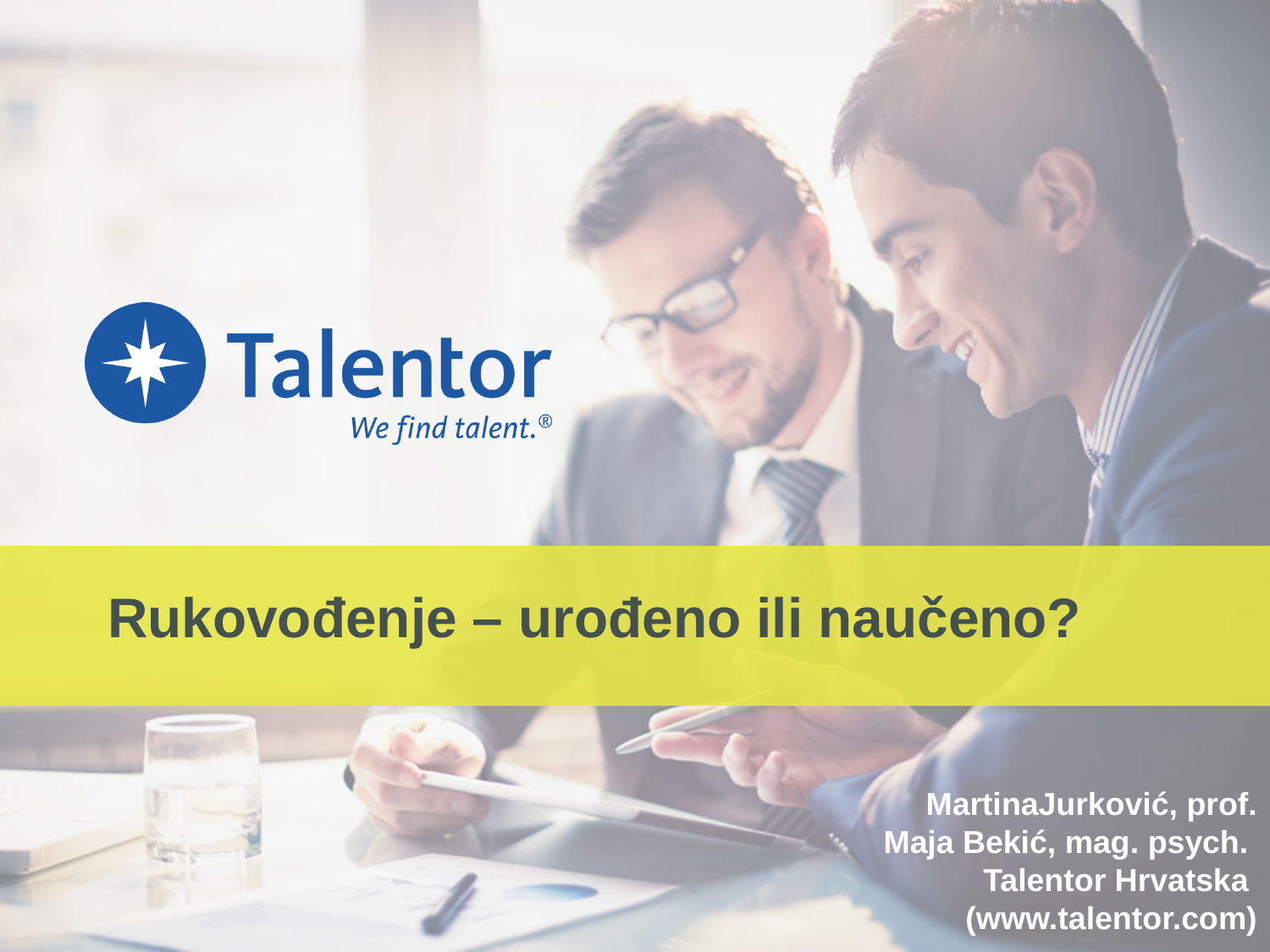

Rukovođenje – urođeno ili naučeno?
MartinaJurković, prof.
Maja Bekić, mag. psych.
Talentor Hrvatska
(www.talentor.com)